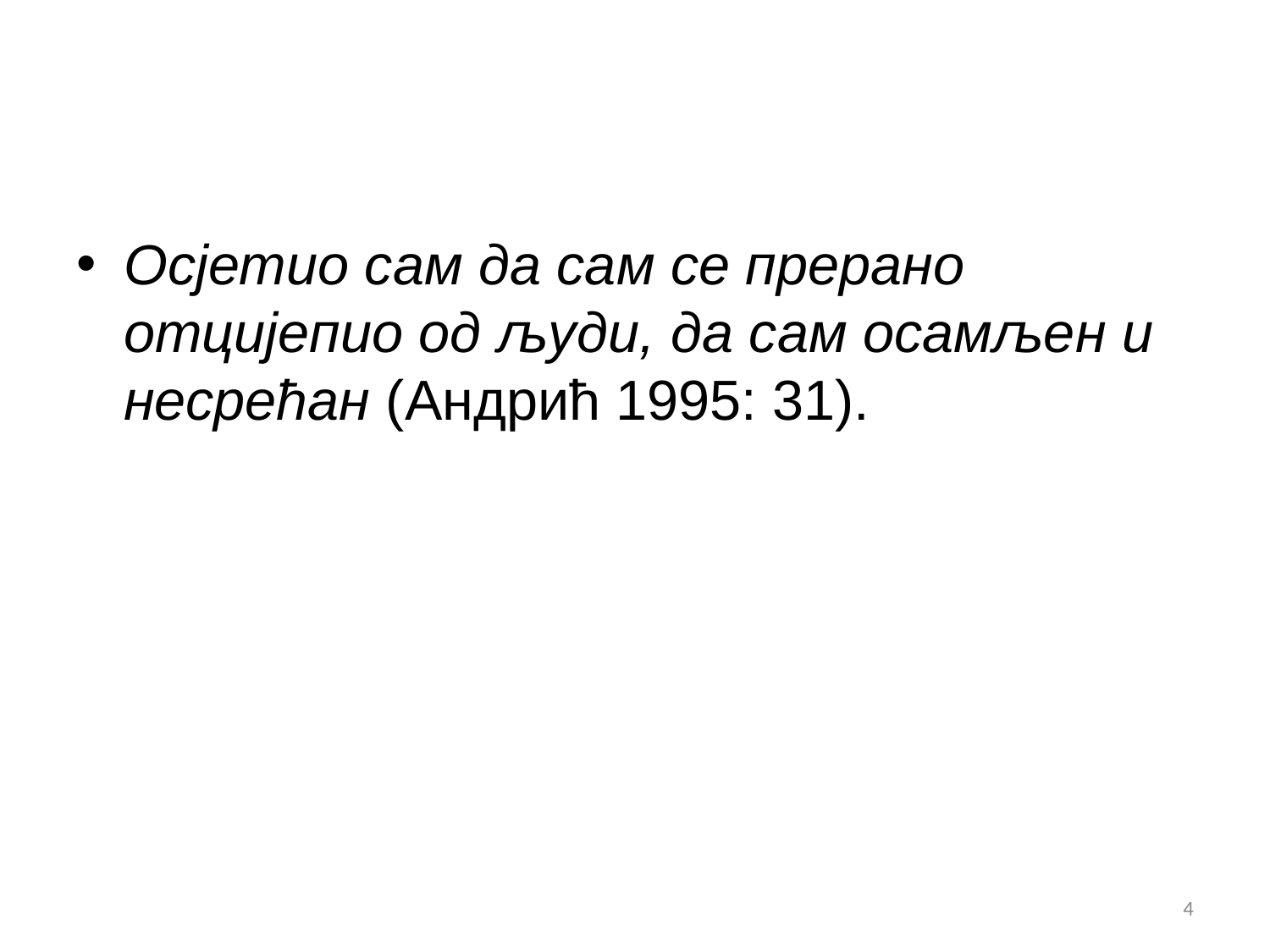

#
Осјетио сам да сам се прерано отцијепио од људи, да сам осамљен и несрећан (Андрић 1995: 31).
4